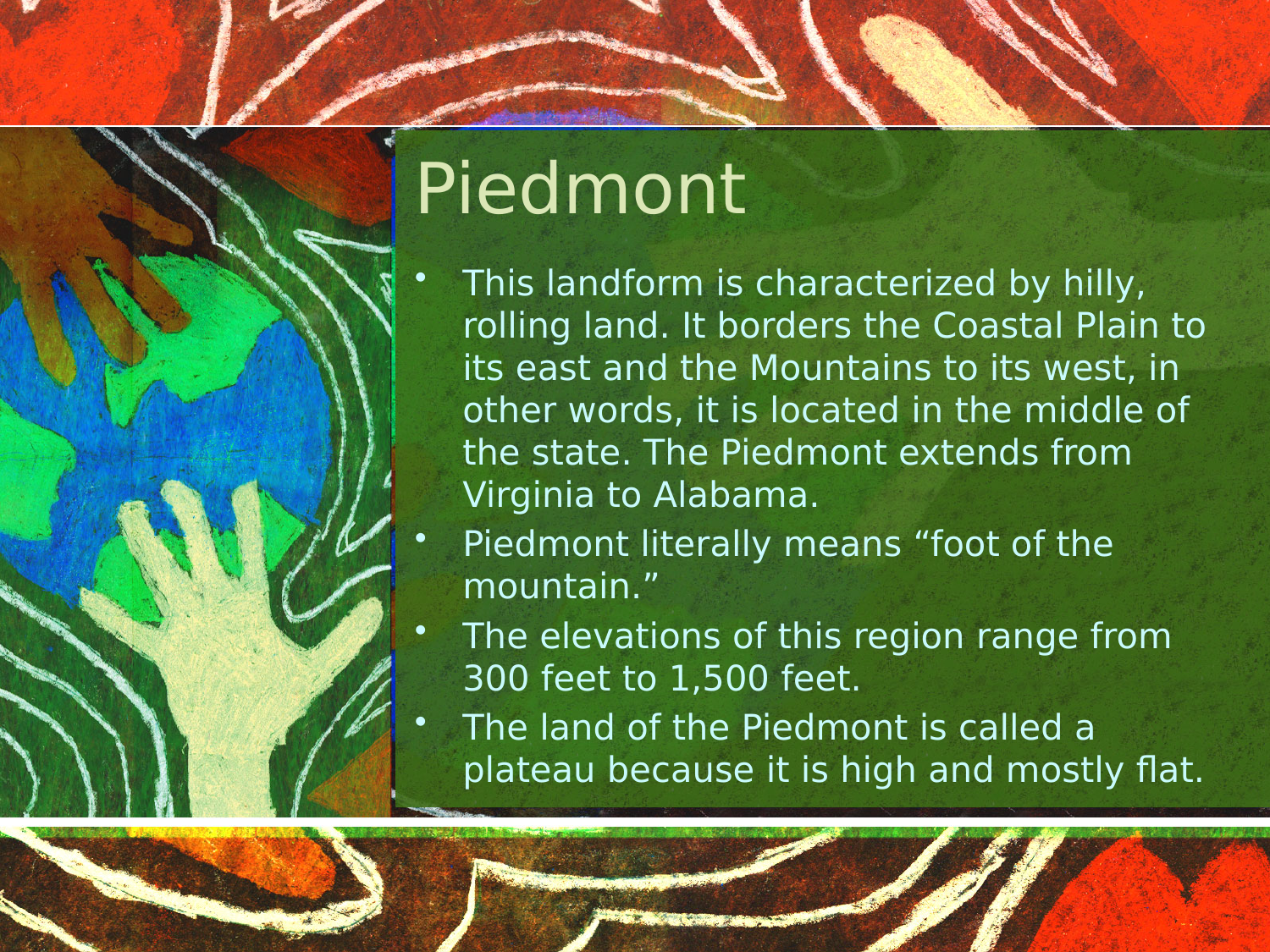

# Piedmont
This landform is characterized by hilly, rolling land. It borders the Coastal Plain to its east and the Mountains to its west, in other words, it is located in the middle of the state. The Piedmont extends from Virginia to Alabama.
Piedmont literally means “foot of the mountain.”
The elevations of this region range from 300 feet to 1,500 feet.
The land of the Piedmont is called a plateau because it is high and mostly flat.